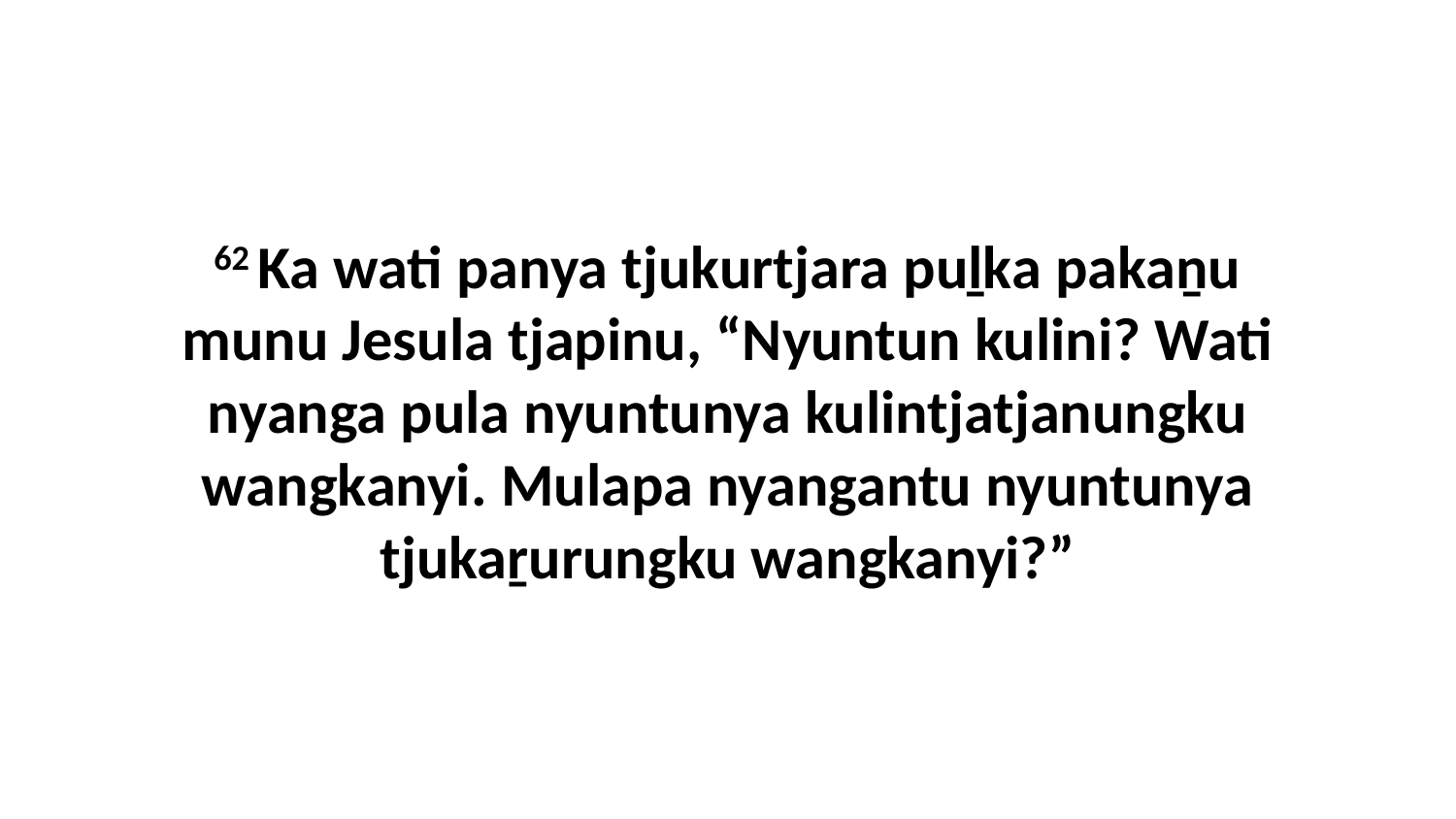

62 Ka wati panya tjukurtjara puḻka pakaṉu munu Jesula tjapinu, “Nyuntun kulini? Wati nyanga pula nyuntunya kulintjatjanungku wangkanyi. Mulapa nyangantu nyuntunya tjukaṟurungku wangkanyi?”